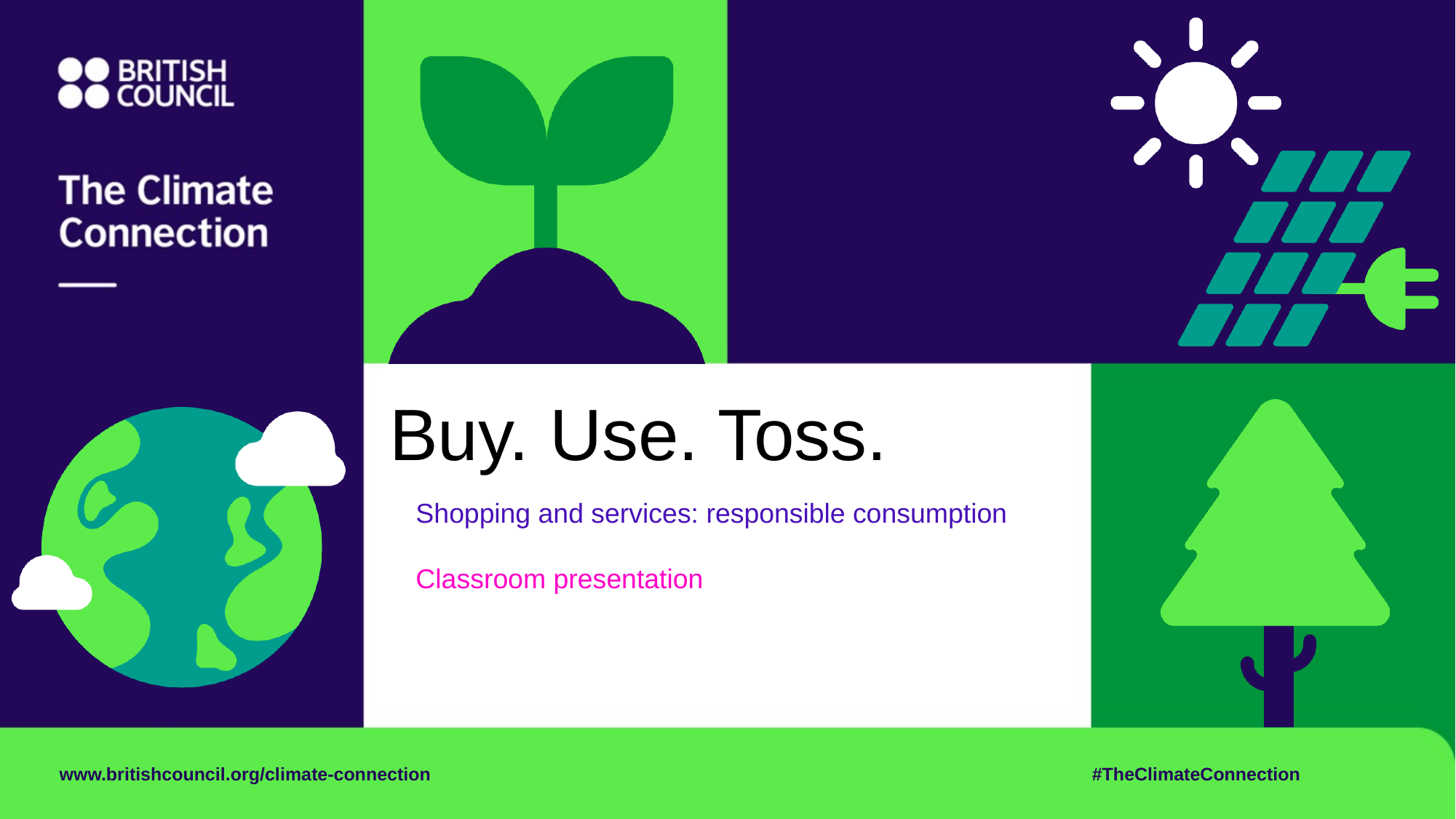

Buy. Use. Toss.

Shopping and services: responsible consumption

Classroom presentation